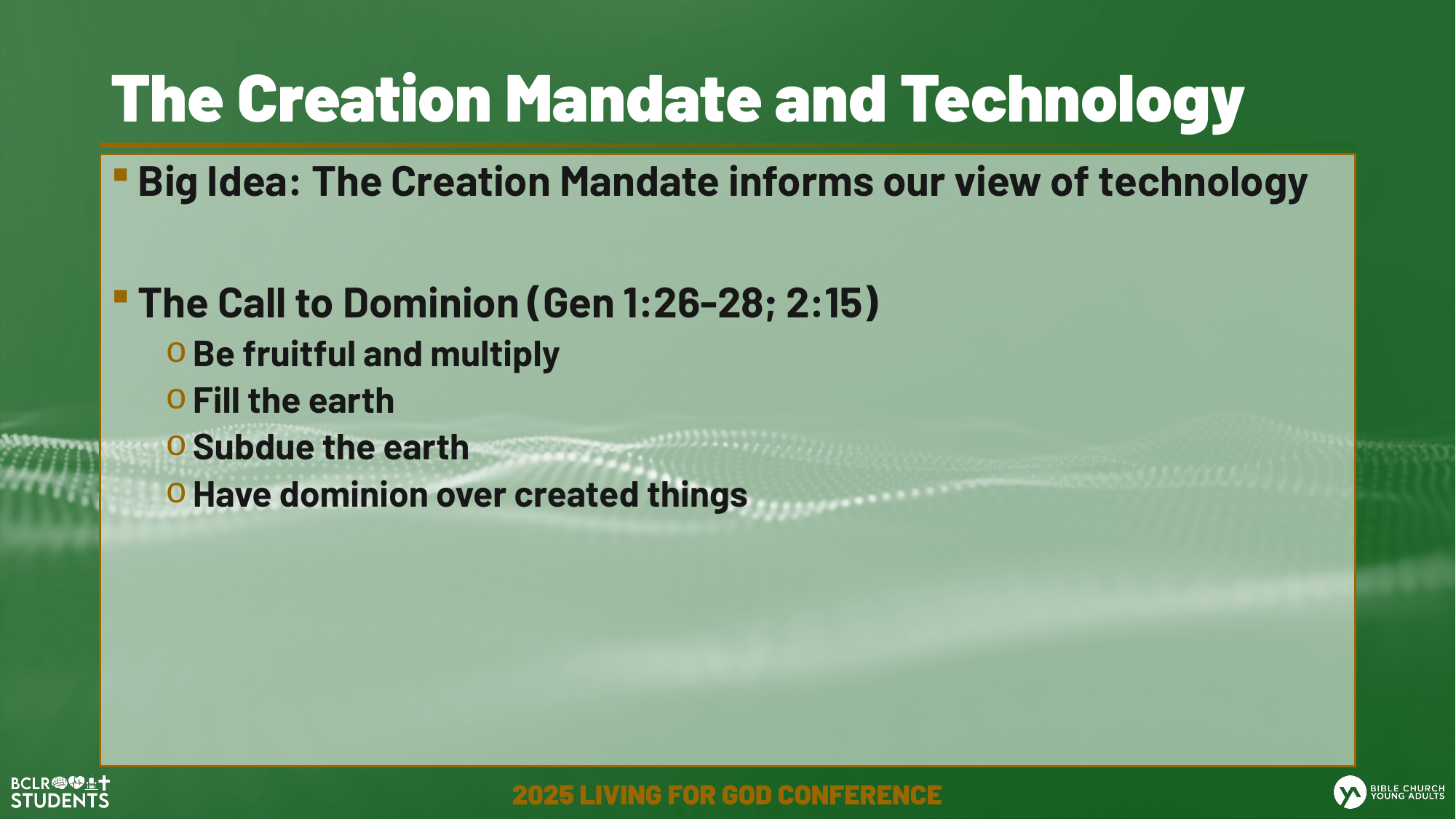

# The Creation Mandate and Technology
Big Idea: The Creation Mandate informs our view of technology

The Call to Dominion (Gen 1:26-28; 2:15)
Be fruitful and multiply
Fill the earth
Subdue the earth
Have dominion over created things